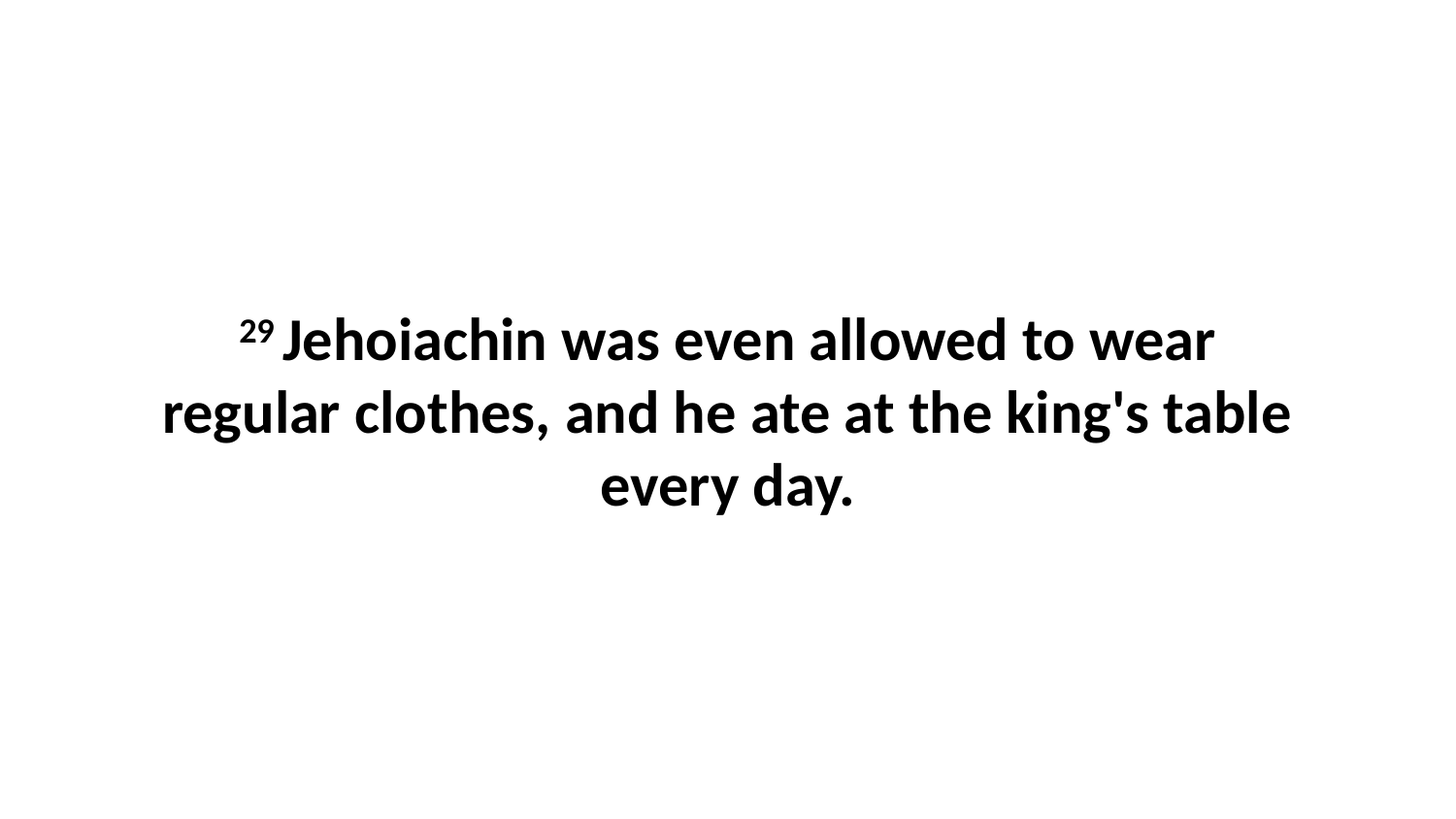

29 Jehoiachin was even allowed to wear regular clothes, and he ate at the king's table every day.